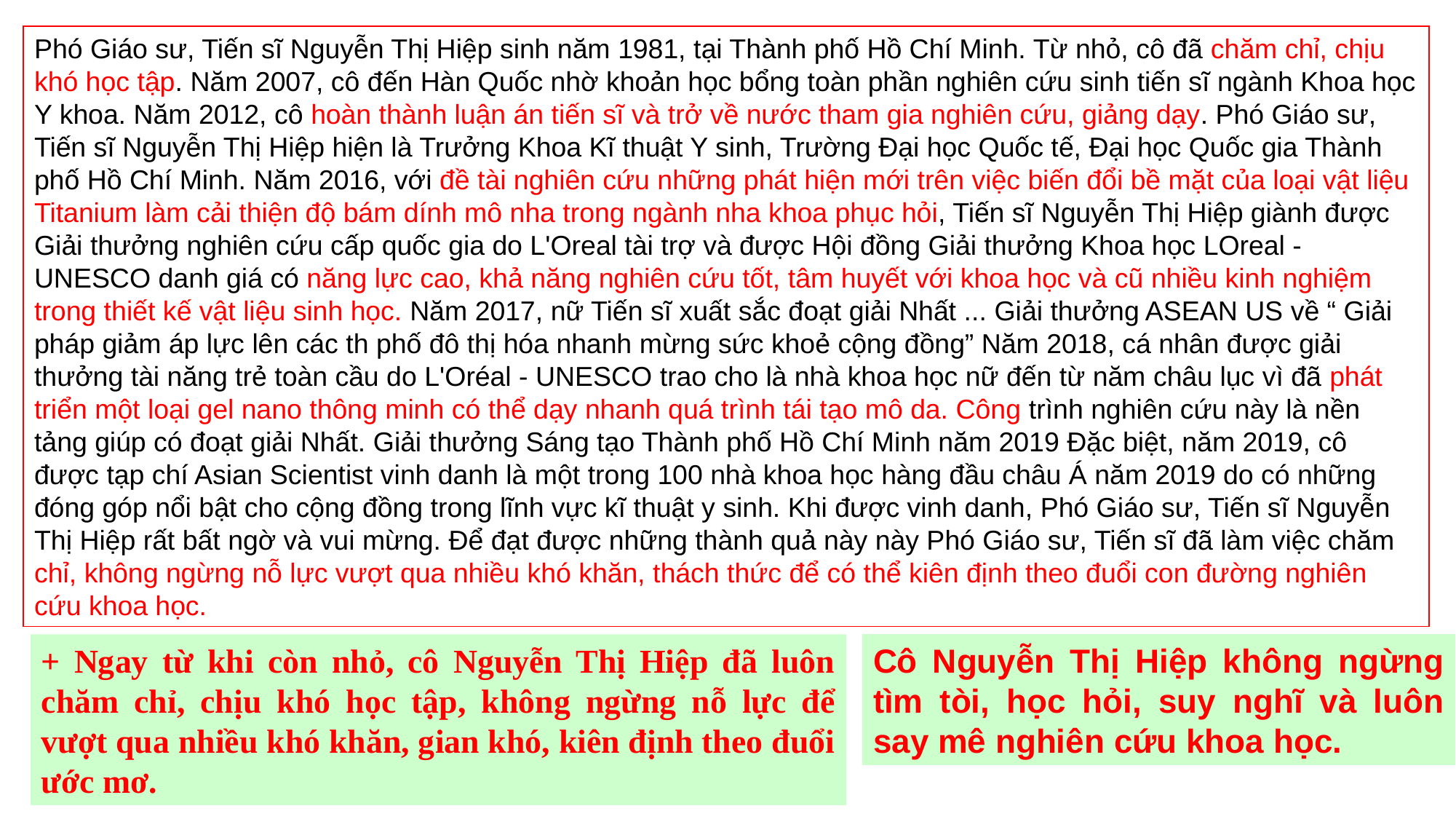

Phó Giáo sư, Tiến sĩ Nguyễn Thị Hiệp sinh năm 1981, tại Thành phố Hồ Chí Minh. Từ nhỏ, cô đã chăm chỉ, chịu khó học tập. Năm 2007, cô đến Hàn Quốc nhờ khoản học bổng toàn phần nghiên cứu sinh tiến sĩ ngành Khoa học Y khoa. Năm 2012, cô hoàn thành luận án tiến sĩ và trở về nước tham gia nghiên cứu, giảng dạy. Phó Giáo sư, Tiến sĩ Nguyễn Thị Hiệp hiện là Trưởng Khoa Kĩ thuật Y sinh, Trường Đại học Quốc tế, Đại học Quốc gia Thành phố Hồ Chí Minh. Năm 2016, với đề tài nghiên cứu những phát hiện mới trên việc biến đổi bề mặt của loại vật liệu Titanium làm cải thiện độ bám dính mô nha trong ngành nha khoa phục hỏi, Tiến sĩ Nguyễn Thị Hiệp giành được Giải thưởng nghiên cứu cấp quốc gia do L'Oreal tài trợ và được Hội đồng Giải thưởng Khoa học LOreal - UNESCO danh giá có năng lực cao, khả năng nghiên cứu tốt, tâm huyết với khoa học và cũ nhiều kinh nghiệm trong thiết kế vật liệu sinh học. Năm 2017, nữ Tiến sĩ xuất sắc đoạt giải Nhất ... Giải thưởng ASEAN US về “ Giải pháp giảm áp lực lên các th phố đô thị hóa nhanh mừng sức khoẻ cộng đồng” Năm 2018, cá nhân được giải thưởng tài năng trẻ toàn cầu do L'Oréal - UNESCO trao cho là nhà khoa học nữ đến từ năm châu lục vì đã phát triển một loại gel nano thông minh có thể dạy nhanh quá trình tái tạo mô da. Công trình nghiên cứu này là nền tảng giúp có đoạt giải Nhất. Giải thưởng Sáng tạo Thành phố Hồ Chí Minh năm 2019 Đặc biệt, năm 2019, cô được tạp chí Asian Scientist vinh danh là một trong 100 nhà khoa học hàng đầu châu Á năm 2019 do có những đóng góp nổi bật cho cộng đồng trong lĩnh vực kĩ thuật y sinh. Khi được vinh danh, Phó Giáo sư, Tiến sĩ Nguyễn Thị Hiệp rất bất ngờ và vui mừng. Để đạt được những thành quả này này Phó Giáo sư, Tiến sĩ đã làm việc chăm chỉ, không ngừng nỗ lực vượt qua nhiều khó khăn, thách thức để có thể kiên định theo đuổi con đường nghiên cứu khoa học.
+ Ngay từ khi còn nhỏ, cô Nguyễn Thị Hiệp đã luôn chăm chỉ, chịu khó học tập, không ngừng nỗ lực để vượt qua nhiều khó khăn, gian khó, kiên định theo đuổi ước mơ.
Cô Nguyễn Thị Hiệp không ngừng tìm tòi, học hỏi, suy nghĩ và luôn say mê nghiên cứu khoa học.